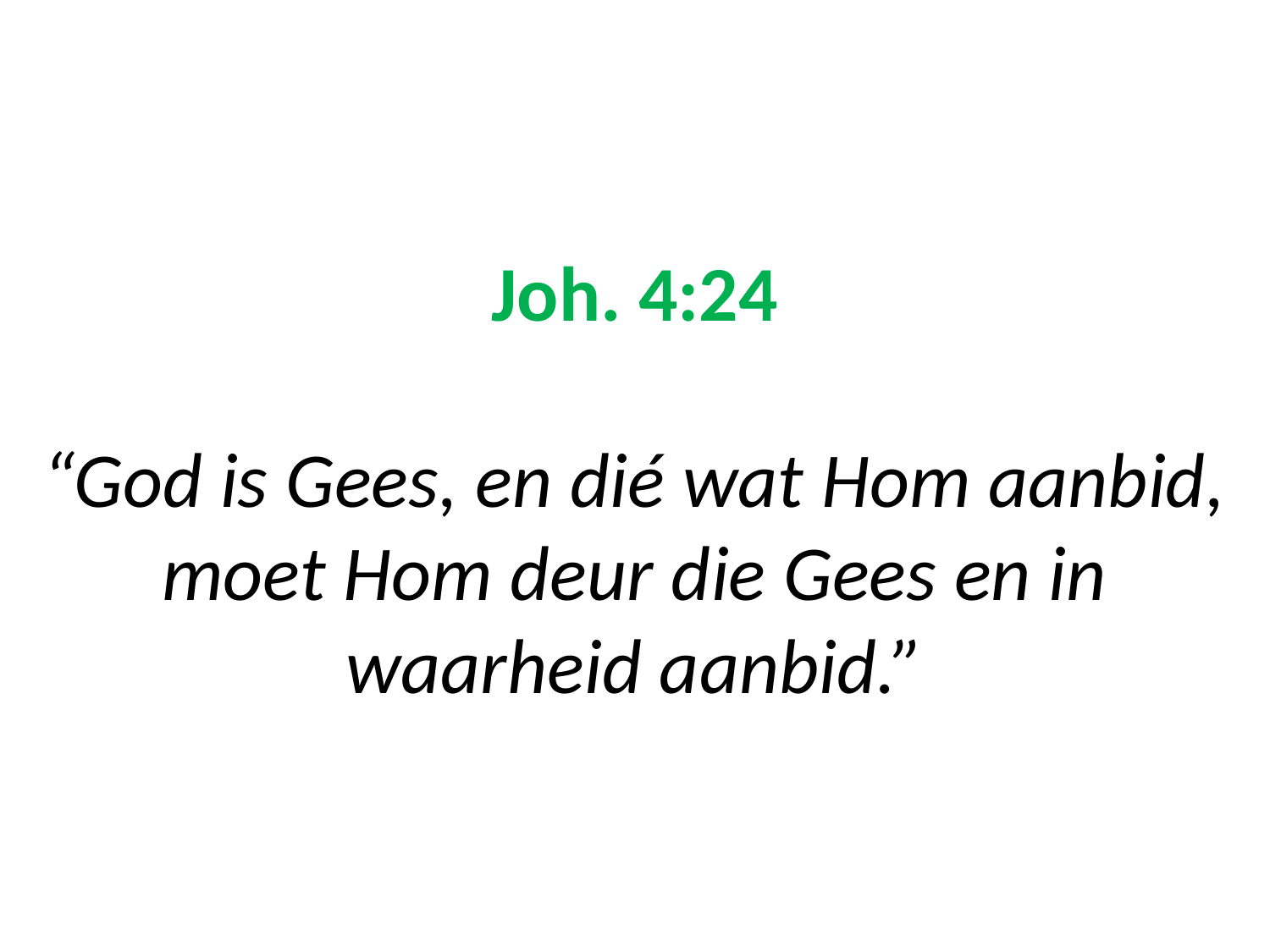

# Joh. 4:24 “God is Gees, en dié wat Hom aanbid, moet Hom deur die Gees en in waarheid aanbid.”